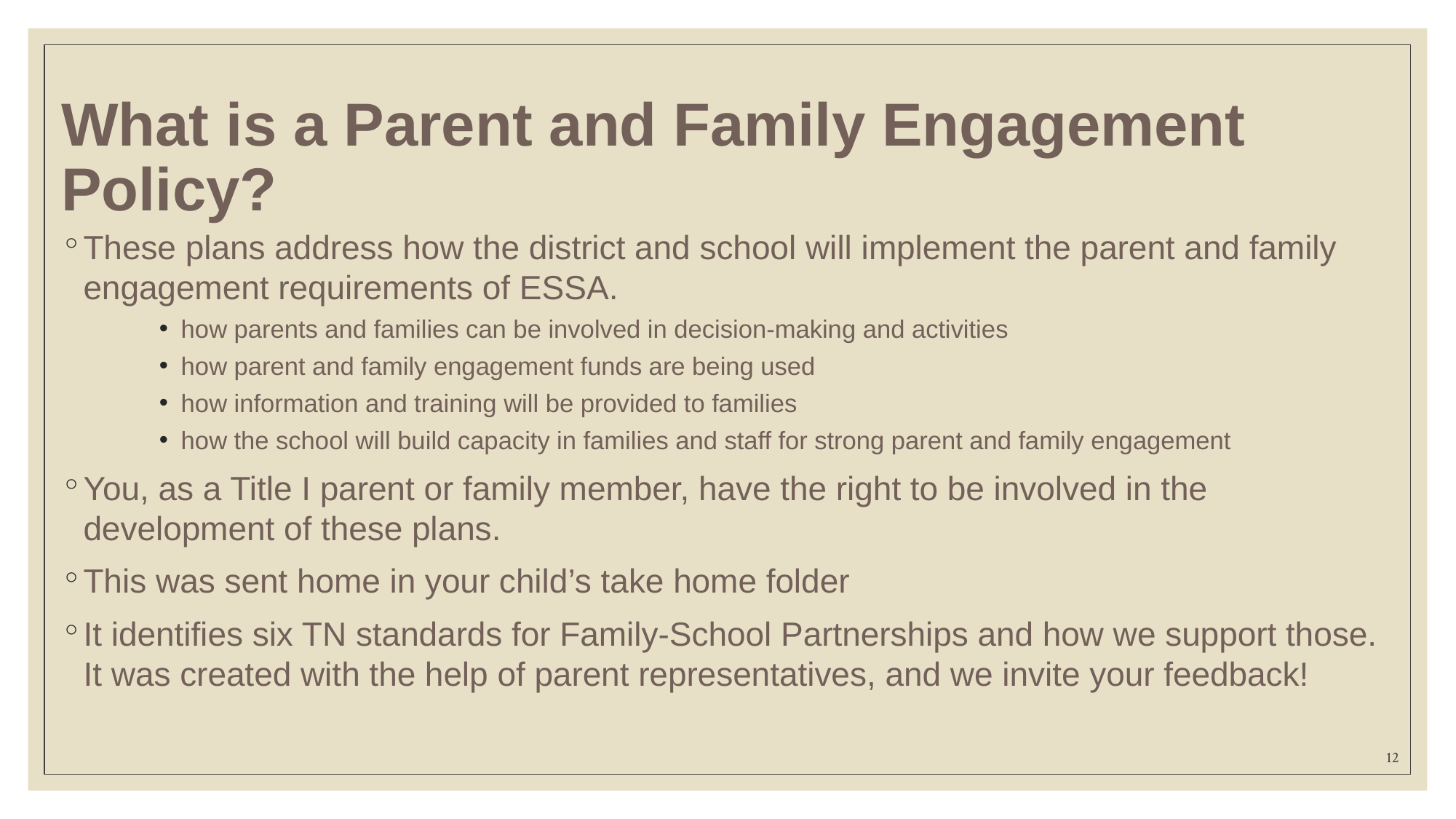

# What is a Parent and Family Engagement Policy?
These plans address how the district and school will implement the parent and family engagement requirements of ESSA.
how parents and families can be involved in decision-making and activities
how parent and family engagement funds are being used
how information and training will be provided to families
how the school will build capacity in families and staff for strong parent and family engagement
You, as a Title I parent or family member, have the right to be involved in the development of these plans.
This was sent home in your child’s take home folder
It identifies six TN standards for Family-School Partnerships and how we support those. It was created with the help of parent representatives, and we invite your feedback!

12